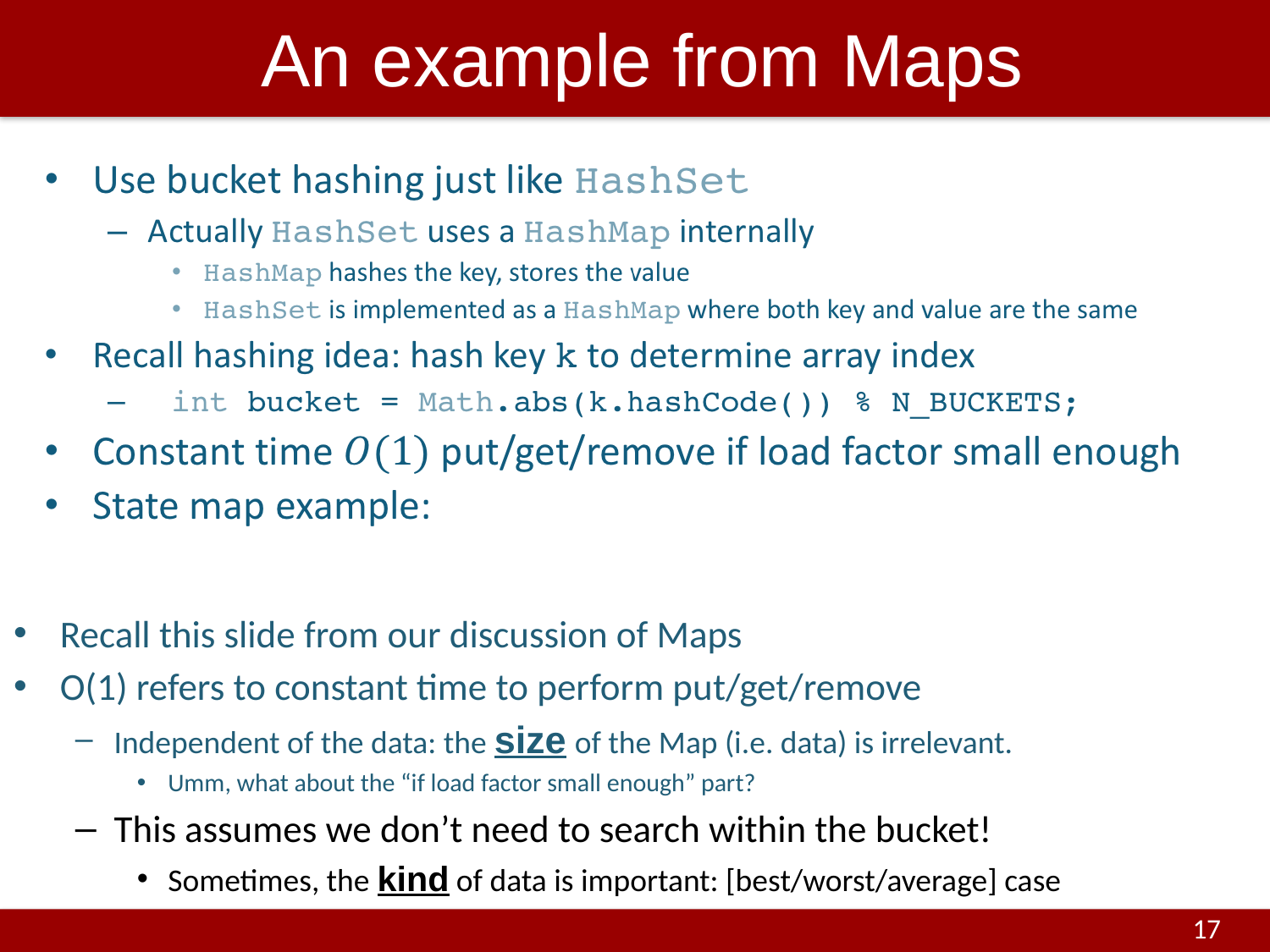

# An example from Maps

Recall this slide from our discussion of Maps
O(1) refers to constant time to perform put/get/remove
Independent of the data: the size of the Map (i.e. data) is irrelevant.
Umm, what about the “if load factor small enough” part?
This assumes we don’t need to search within the bucket!
Sometimes, the kind of data is important: [best/worst/average] case